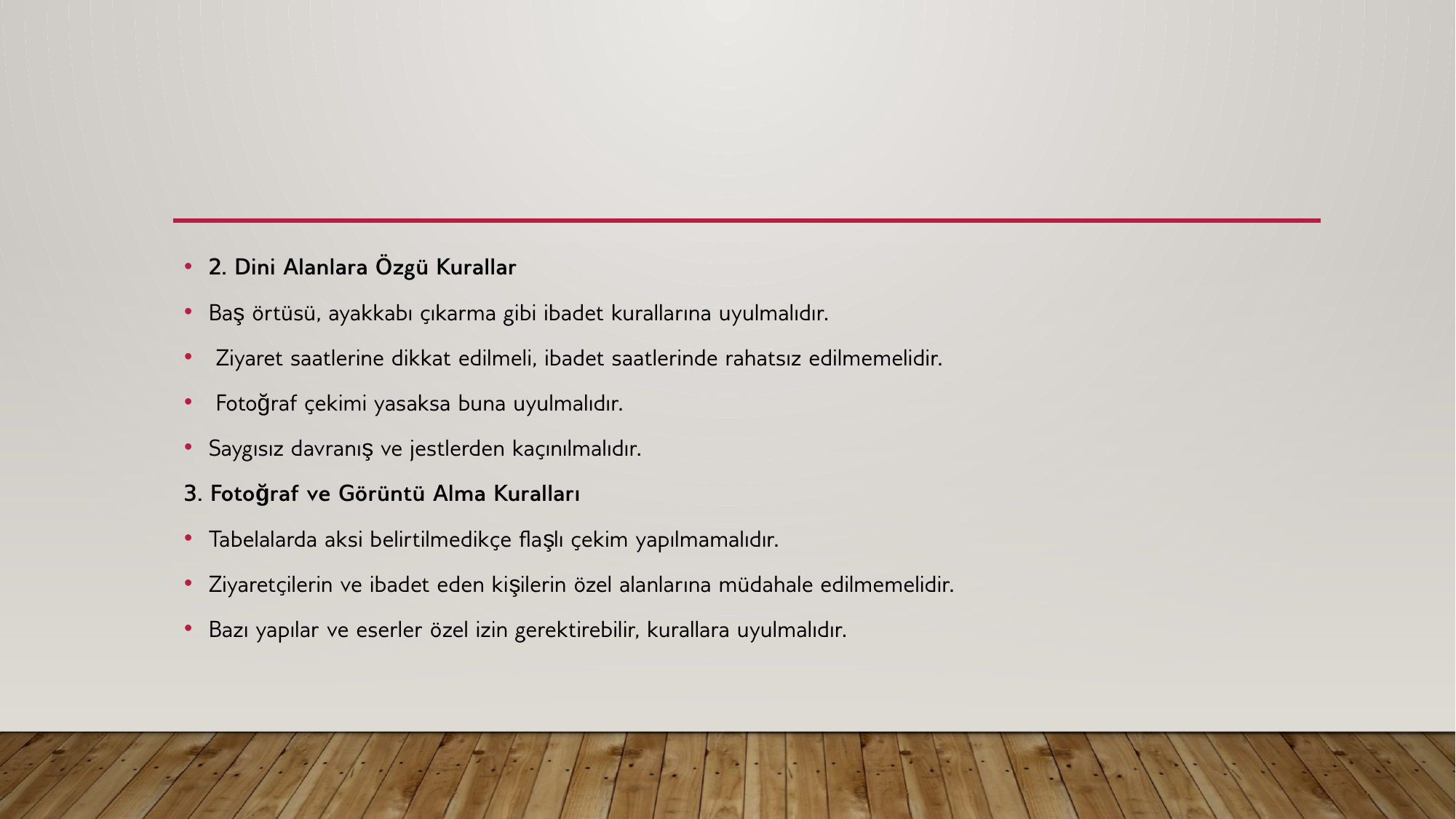

2. Dini Alanlara Özgü Kurallar
Baş örtüsü, ayakkabı çıkarma gibi ibadet kurallarına uyulmalıdır.
 Ziyaret saatlerine dikkat edilmeli, ibadet saatlerinde rahatsız edilmemelidir.
 Fotoğraf çekimi yasaksa buna uyulmalıdır.
Saygısız davranış ve jestlerden kaçınılmalıdır.
3. Fotoğraf ve Görüntü Alma Kuralları
Tabelalarda aksi belirtilmedikçe flaşlı çekim yapılmamalıdır.
Ziyaretçilerin ve ibadet eden kişilerin özel alanlarına müdahale edilmemelidir.
Bazı yapılar ve eserler özel izin gerektirebilir, kurallara uyulmalıdır.